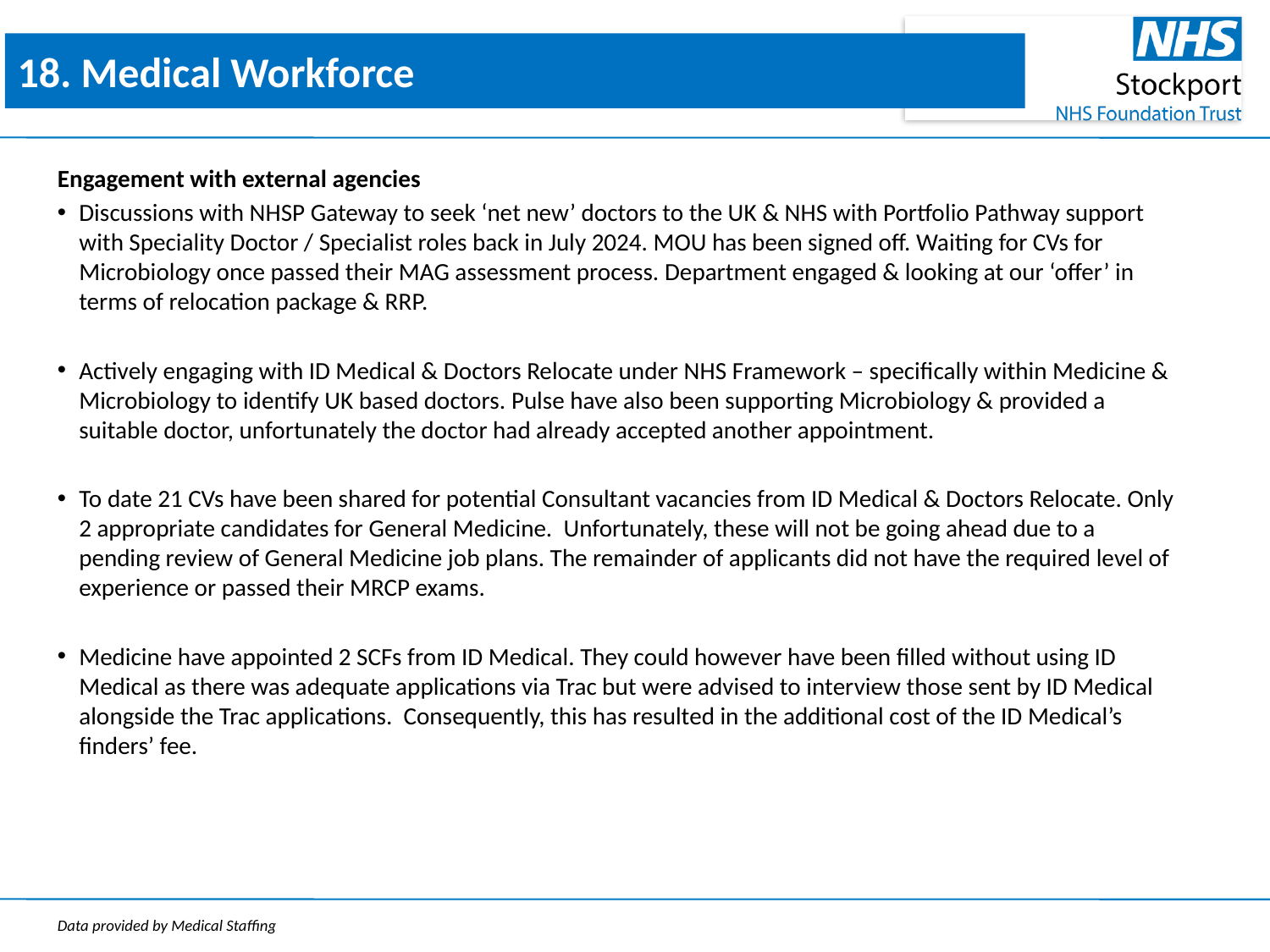

18. Medical Workforce
Engagement with external agencies
Discussions with NHSP Gateway to seek ‘net new’ doctors to the UK & NHS with Portfolio Pathway support with Speciality Doctor / Specialist roles back in July 2024. MOU has been signed off. Waiting for CVs for Microbiology once passed their MAG assessment process. Department engaged & looking at our ‘offer’ in terms of relocation package & RRP.

Actively engaging with ID Medical & Doctors Relocate under NHS Framework – specifically within Medicine & Microbiology to identify UK based doctors. Pulse have also been supporting Microbiology & provided a suitable doctor, unfortunately the doctor had already accepted another appointment.

To date 21 CVs have been shared for potential Consultant vacancies from ID Medical & Doctors Relocate. Only 2 appropriate candidates for General Medicine.  Unfortunately, these will not be going ahead due to a pending review of General Medicine job plans. The remainder of applicants did not have the required level of experience or passed their MRCP exams.

Medicine have appointed 2 SCFs from ID Medical. They could however have been filled without using ID Medical as there was adequate applications via Trac but were advised to interview those sent by ID Medical alongside the Trac applications.  Consequently, this has resulted in the additional cost of the ID Medical’s finders’ fee.

Data provided by Medical Staffing